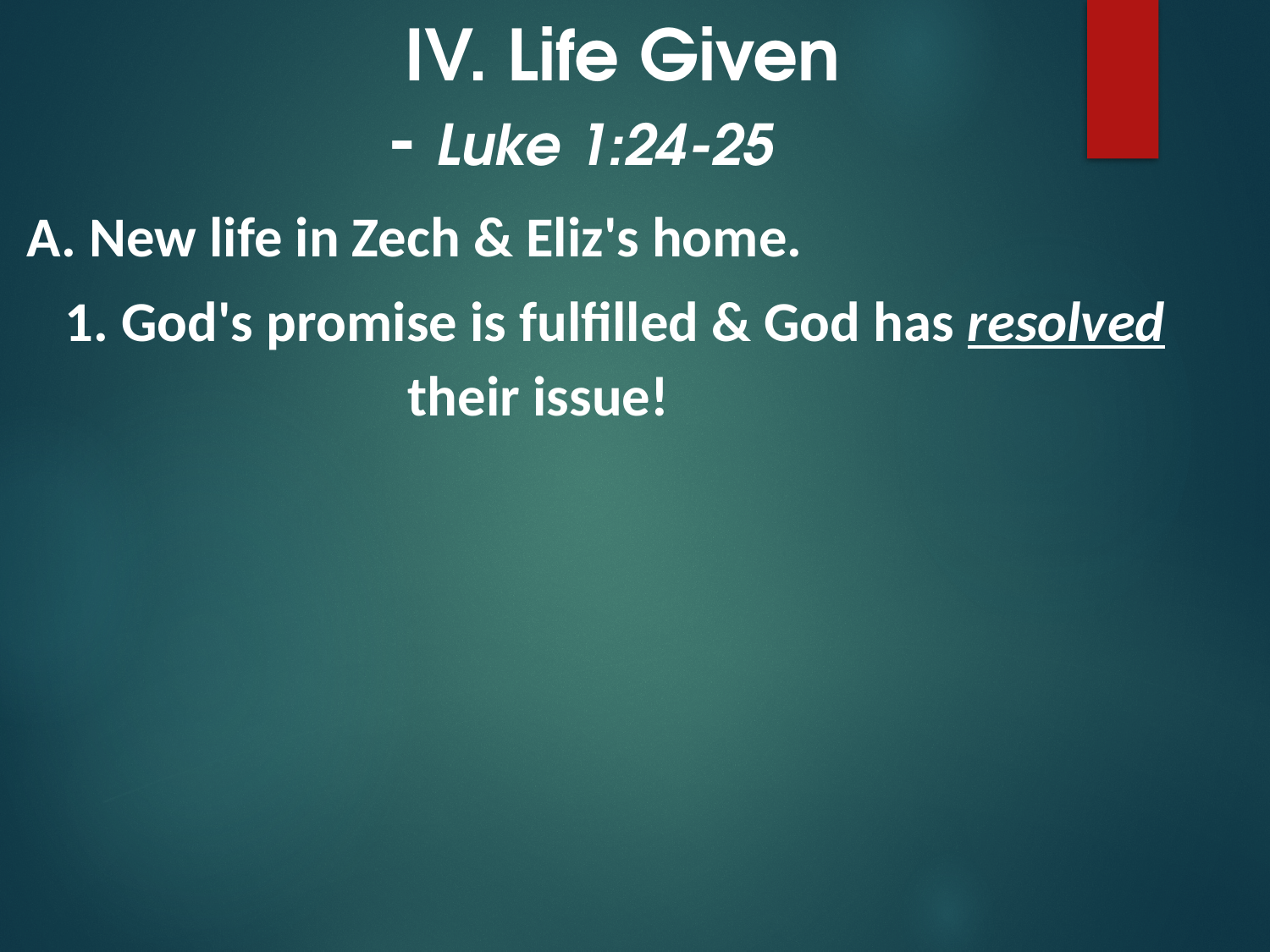

# IV. Life Given - Luke 1:24-25
A. New life in Zech & Eliz's home.
   1. God's promise is fulfilled & God has resolved 			their issue!